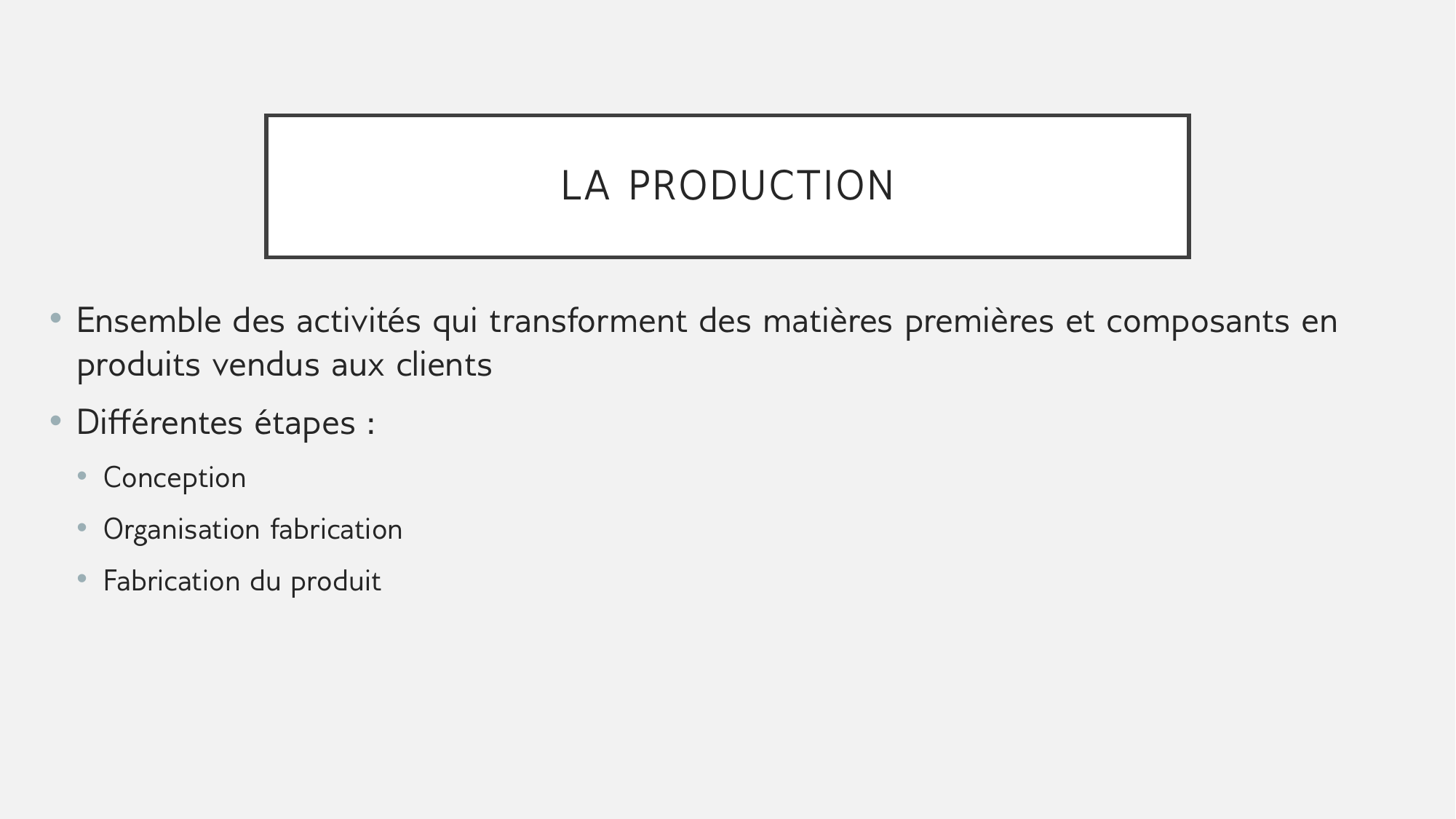

# La production
Ensemble des activités qui transforment des matières premières et composants en produits vendus aux clients
Différentes étapes :
Conception
Organisation fabrication
Fabrication du produit